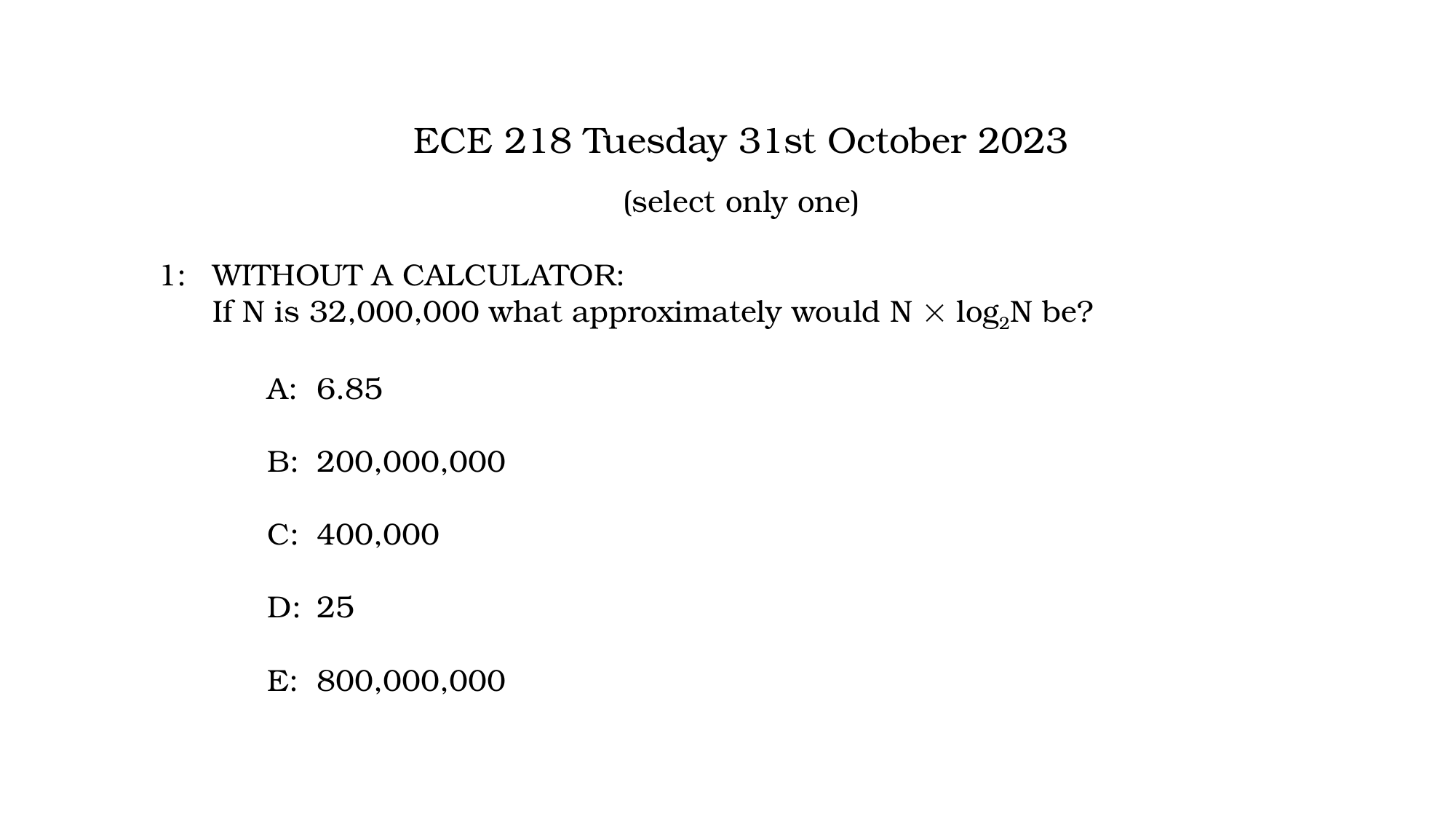

ECE 218 Tuesday 31st October 2023

(select only one)

1: 	WITHOUT A CALCULATOR:
	If N is 32,000,000 what approximately would N × log2N be?

		A:	6.85

		B:	200,000,000

		C:	400,000

		D:	25

		E:	800,000,000